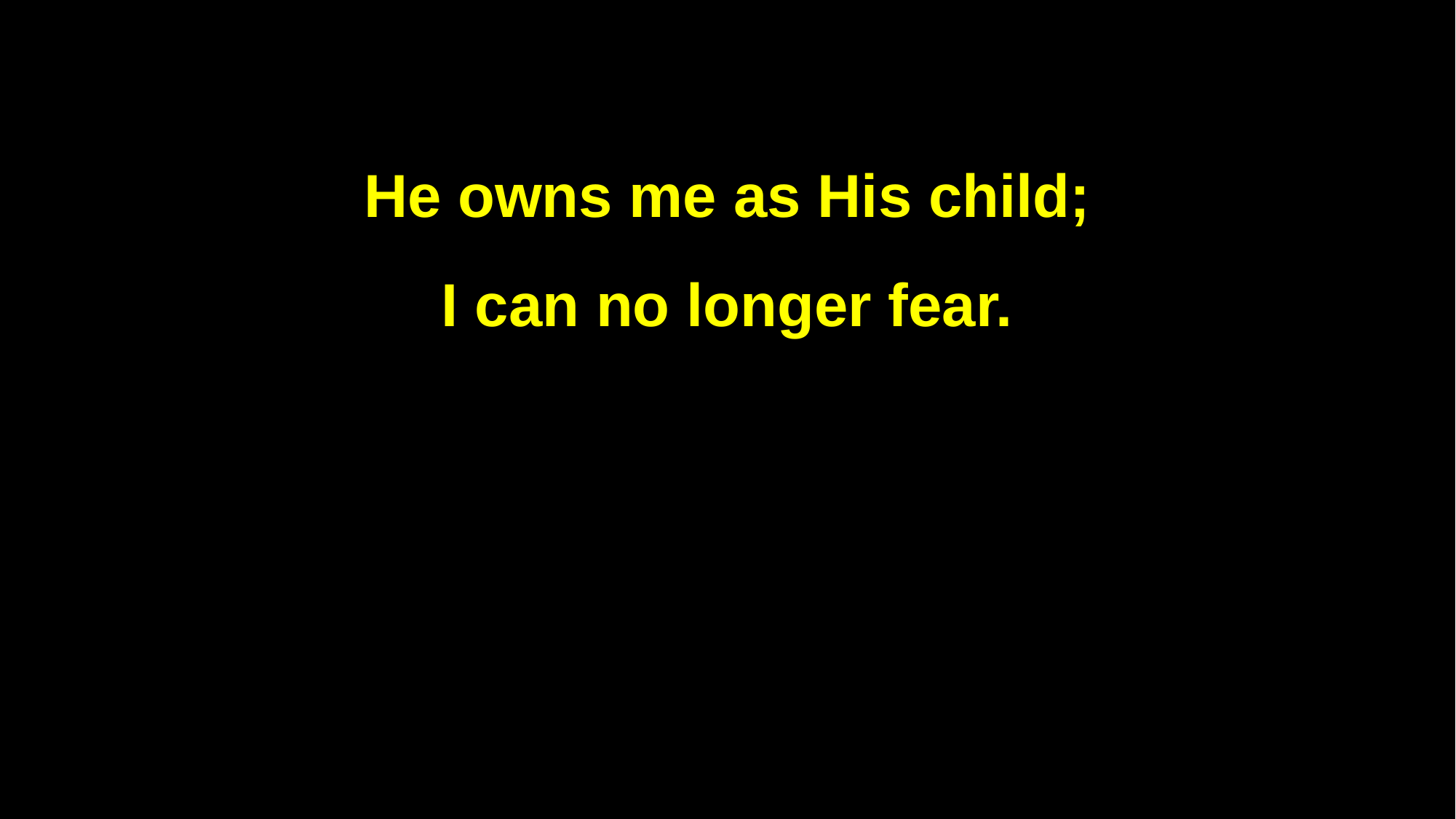

He owns me as His child;
I can no longer fear.